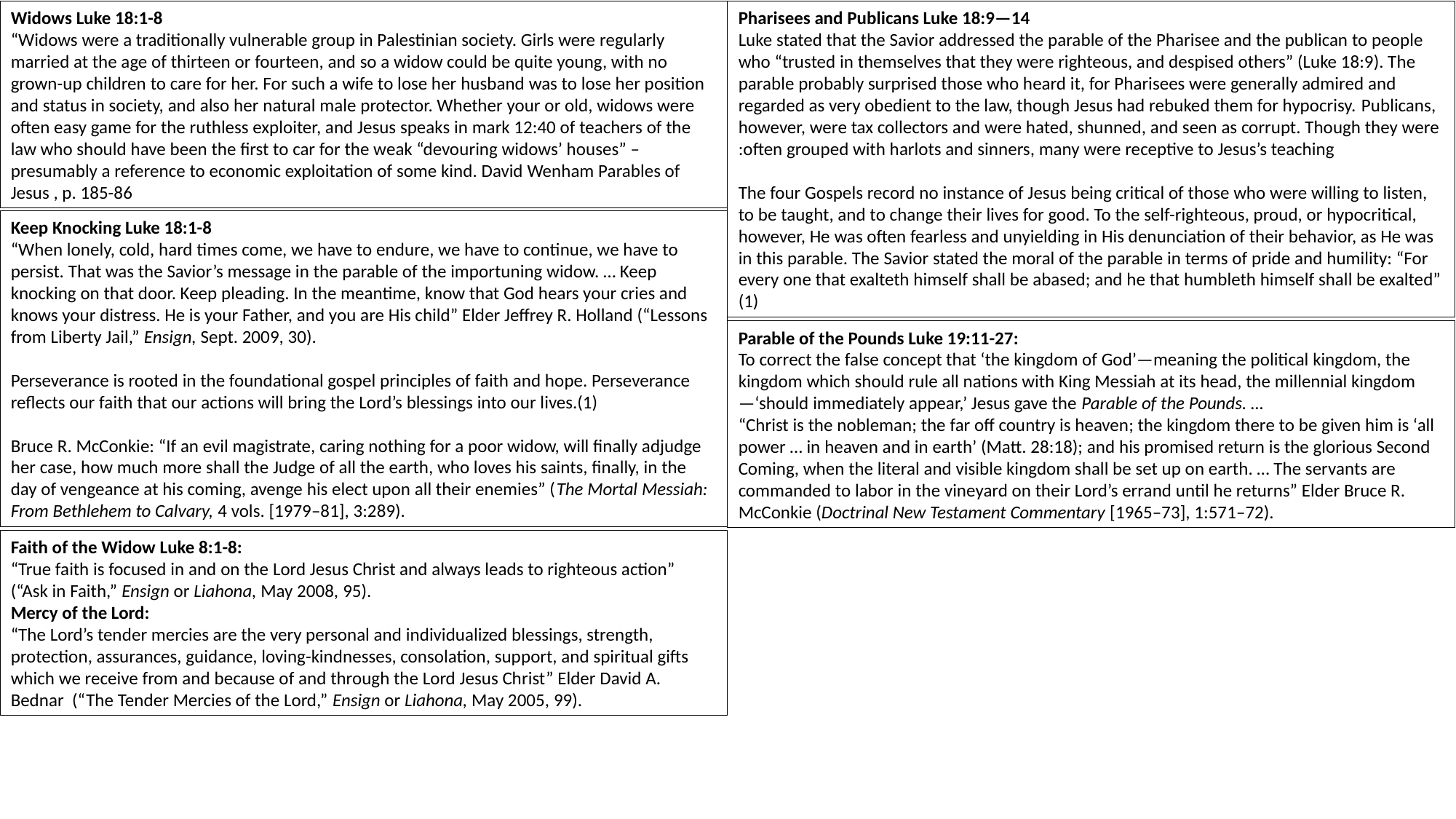

Widows Luke 18:1-8
“Widows were a traditionally vulnerable group in Palestinian society. Girls were regularly married at the age of thirteen or fourteen, and so a widow could be quite young, with no grown-up children to care for her. For such a wife to lose her husband was to lose her position and status in society, and also her natural male protector. Whether your or old, widows were often easy game for the ruthless exploiter, and Jesus speaks in mark 12:40 of teachers of the law who should have been the first to car for the weak “devouring widows’ houses” –presumably a reference to economic exploitation of some kind. David Wenham Parables of Jesus , p. 185-86
Pharisees and Publicans Luke 18:9—14
Luke stated that the Savior addressed the parable of the Pharisee and the publican to people who “trusted in themselves that they were righteous, and despised others” (Luke 18:9). The parable probably surprised those who heard it, for Pharisees were generally admired and regarded as very obedient to the law, though Jesus had rebuked them for hypocrisy. Publicans, however, were tax collectors and were hated, shunned, and seen as corrupt. Though they were :often grouped with harlots and sinners, many were receptive to Jesus’s teaching

The four Gospels record no instance of Jesus being critical of those who were willing to listen, to be taught, and to change their lives for good. To the self-righteous, proud, or hypocritical, however, He was often fearless and unyielding in His denunciation of their behavior, as He was in this parable. The Savior stated the moral of the parable in terms of pride and humility: “For every one that exalteth himself shall be abased; and he that humbleth himself shall be exalted”
(1)
Keep Knocking Luke 18:1-8
“When lonely, cold, hard times come, we have to endure, we have to continue, we have to persist. That was the Savior’s message in the parable of the importuning widow. … Keep knocking on that door. Keep pleading. In the meantime, know that God hears your cries and knows your distress. He is your Father, and you are His child” Elder Jeffrey R. Holland (“Lessons from Liberty Jail,” Ensign, Sept. 2009, 30).

Perseverance is rooted in the foundational gospel principles of faith and hope. Perseverance reflects our faith that our actions will bring the Lord’s blessings into our lives.(1)

Bruce R. McConkie: “If an evil magistrate, caring nothing for a poor widow, will finally adjudge her case, how much more shall the Judge of all the earth, who loves his saints, finally, in the day of vengeance at his coming, avenge his elect upon all their enemies” (The Mortal Messiah: From Bethlehem to Calvary, 4 vols. [1979–81], 3:289).
Parable of the Pounds Luke 19:11-27:
To correct the false concept that ‘the kingdom of God’—meaning the political kingdom, the kingdom which should rule all nations with King Messiah at its head, the millennial kingdom—‘should immediately appear,’ Jesus gave the Parable of the Pounds. …
“Christ is the nobleman; the far off country is heaven; the kingdom there to be given him is ‘all power … in heaven and in earth’ (Matt. 28:18); and his promised return is the glorious Second Coming, when the literal and visible kingdom shall be set up on earth. … The servants are commanded to labor in the vineyard on their Lord’s errand until he returns” Elder Bruce R. McConkie (Doctrinal New Testament Commentary [1965–73], 1:571–72).
Faith of the Widow Luke 8:1-8:
“True faith is focused in and on the Lord Jesus Christ and always leads to righteous action” (“Ask in Faith,” Ensign or Liahona, May 2008, 95).
Mercy of the Lord:
“The Lord’s tender mercies are the very personal and individualized blessings, strength, protection, assurances, guidance, loving-kindnesses, consolation, support, and spiritual gifts which we receive from and because of and through the Lord Jesus Christ” Elder David A. Bednar  (“The Tender Mercies of the Lord,” Ensign or Liahona, May 2005, 99).